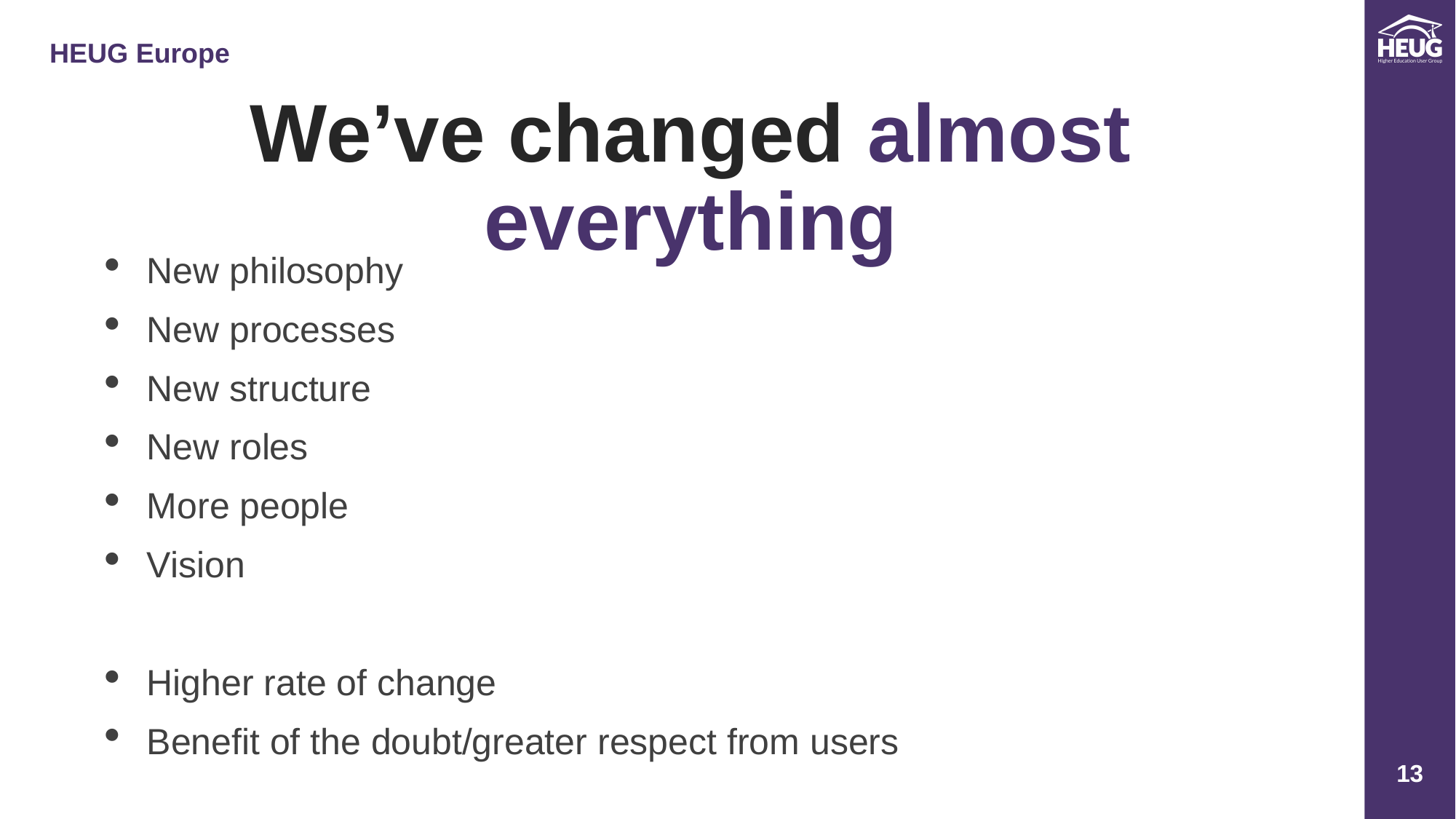

We’ve changed almost everything
New philosophy
New processes
New structure
New roles
More people
Vision

Higher rate of change
Benefit of the doubt/greater respect from users
Manager
Manager